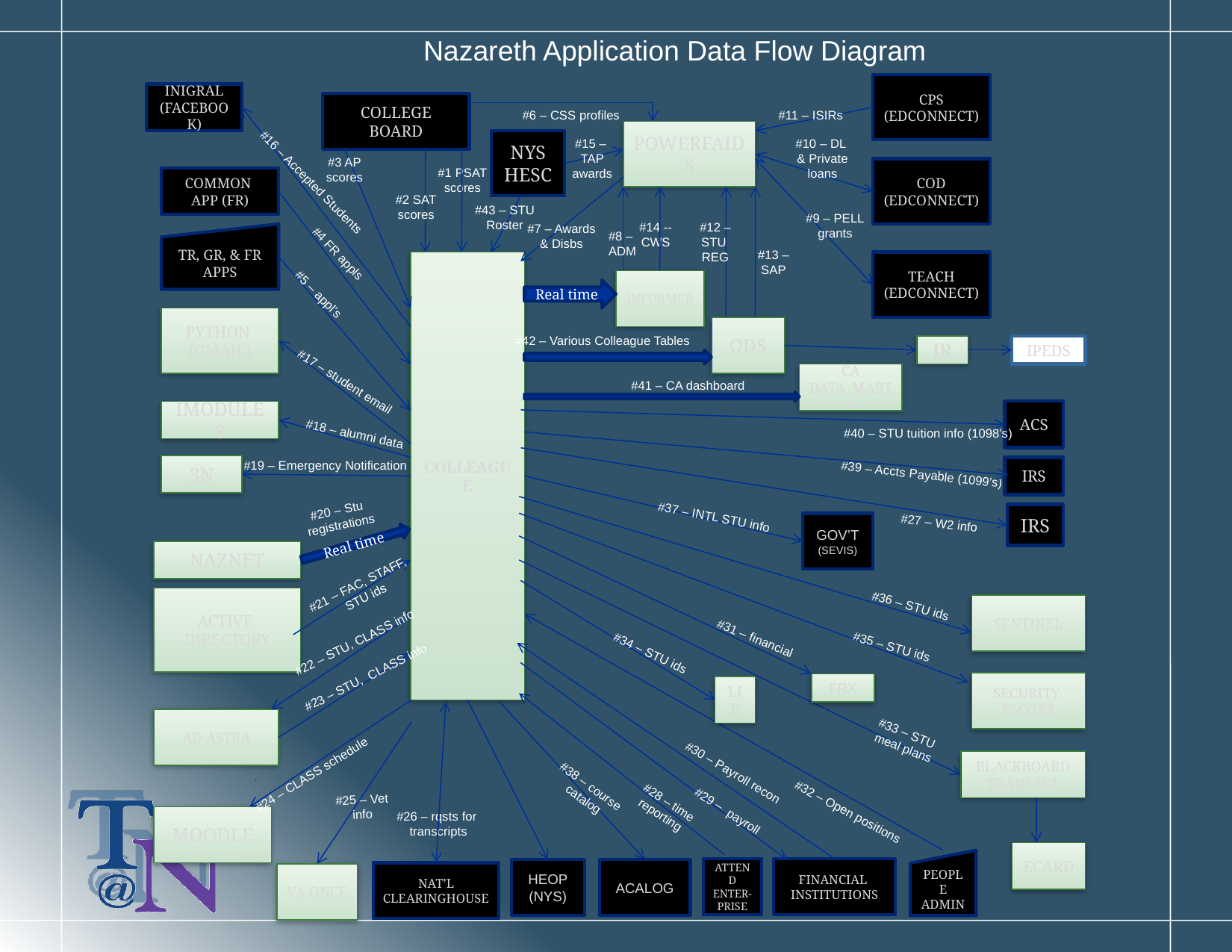

Nazareth Application Data Flow Diagram
CPS (edconnect)
Inigral
(facebook)
COLLEGE BOARD
#6 – CSS profiles
#11 – ISIRs
PowerFAIDS
NYS Hesc
#15 –
TAP
awards
#10 – DL
& Private
loans
#3 AP
scores
Cod (edconnect)
#1 PSAT
scores
COMMON
aPP (FR)
#16 – Accepted Students
#2 SAT
scores
#43 – STU
Roster
#9 – PELL
grants
#14 --
CWS
#12 – STU
REG
#7 – Awards
& Disbs
#8 –
ADM
Tr, Gr, & FR
apps
#4 FR appls
#13 – SAP
Colleague
Teach
(edconnect)
informer
Real time
#5 – appl’s
Python
(gmail)
ODS
#42 – Various Colleague Tables
IR
ipeds

Ca data_marts
#17 – student email
#41 – CA dashboard

acs
imodules
#40 – STU tuition info (1098’s)
#18 – alumni data
#19 – Emergency Notification
3n
irs
#39 – Accts Payable (1099’s)
#20 – Stu
registrations
irs
#37 – INTL STU info
#27 – W2 info
Gov’t
(sevis)
Real time
naznet
#21 – FAC, STAFF,
STU ids
Active
directory
#36 – STU ids
Sentinel
#31 – financial
#22 – STU, CLASS info
#35 – STU ids
#34 – STU ids
#23 – STU,  CLASS info
Security
Escort
FRx
Lib
Ad astra
#33 – STU
meal plans
Blackboard
transact
#30 – Payroll recon
#24 – CLASS schedule
#38 – course
 catalog
#25 – Vet
info
#28 – time
reporting
#29 –  payroll
#32 – Open positions
#26 – rqsts for
transcripts
moodle
ecard
People
admin
Attend
Enter-
prise
Financial
institutions
HEOP
(NYS)
acalog
Nat’l Clearinghouse
VA Once